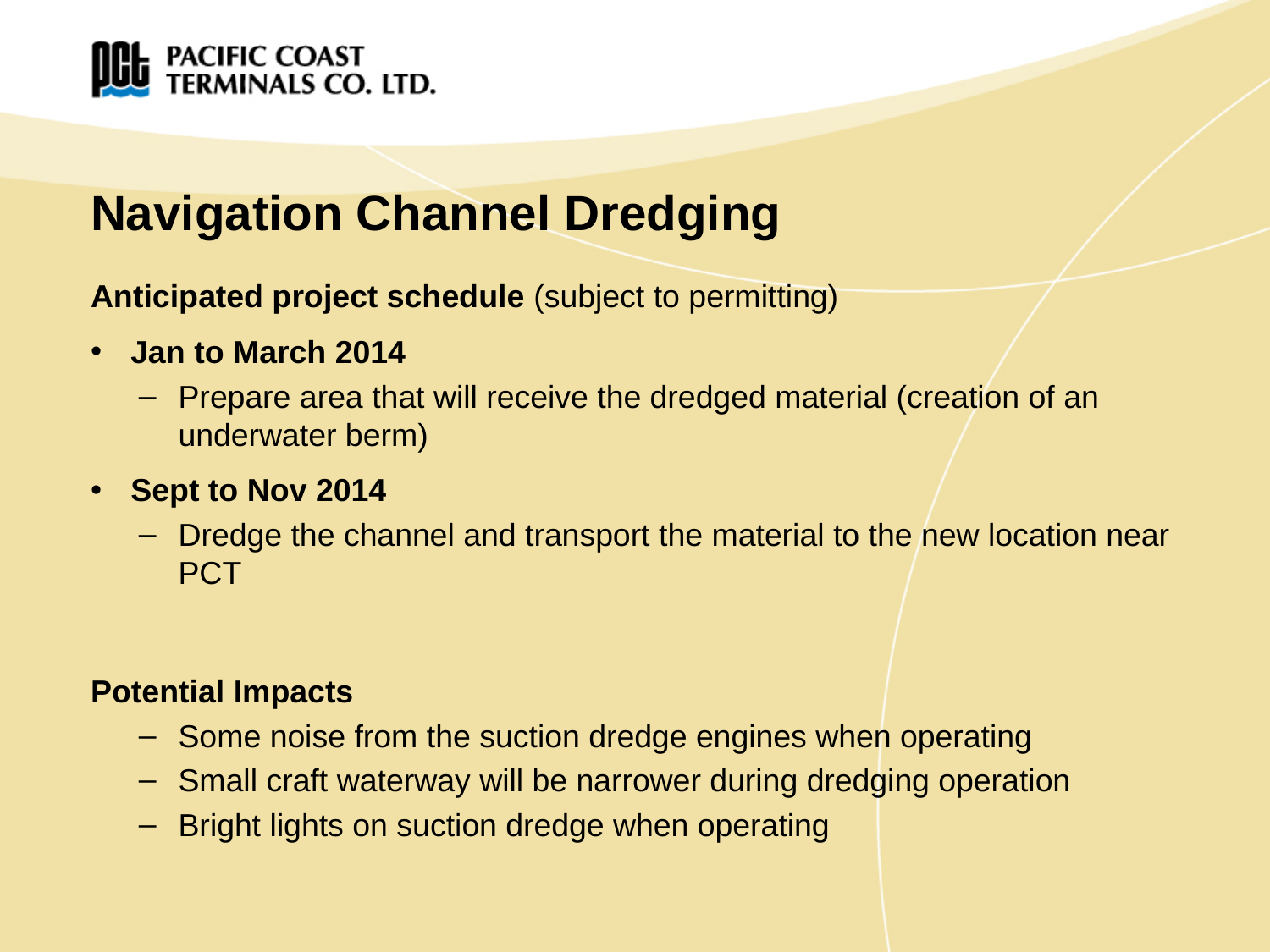

# Navigation Channel Dredging
Anticipated project schedule (subject to permitting)
Jan to March 2014
Prepare area that will receive the dredged material (creation of an underwater berm)
Sept to Nov 2014
Dredge the channel and transport the material to the new location near PCT

Potential Impacts
Some noise from the suction dredge engines when operating
Small craft waterway will be narrower during dredging operation
Bright lights on suction dredge when operating